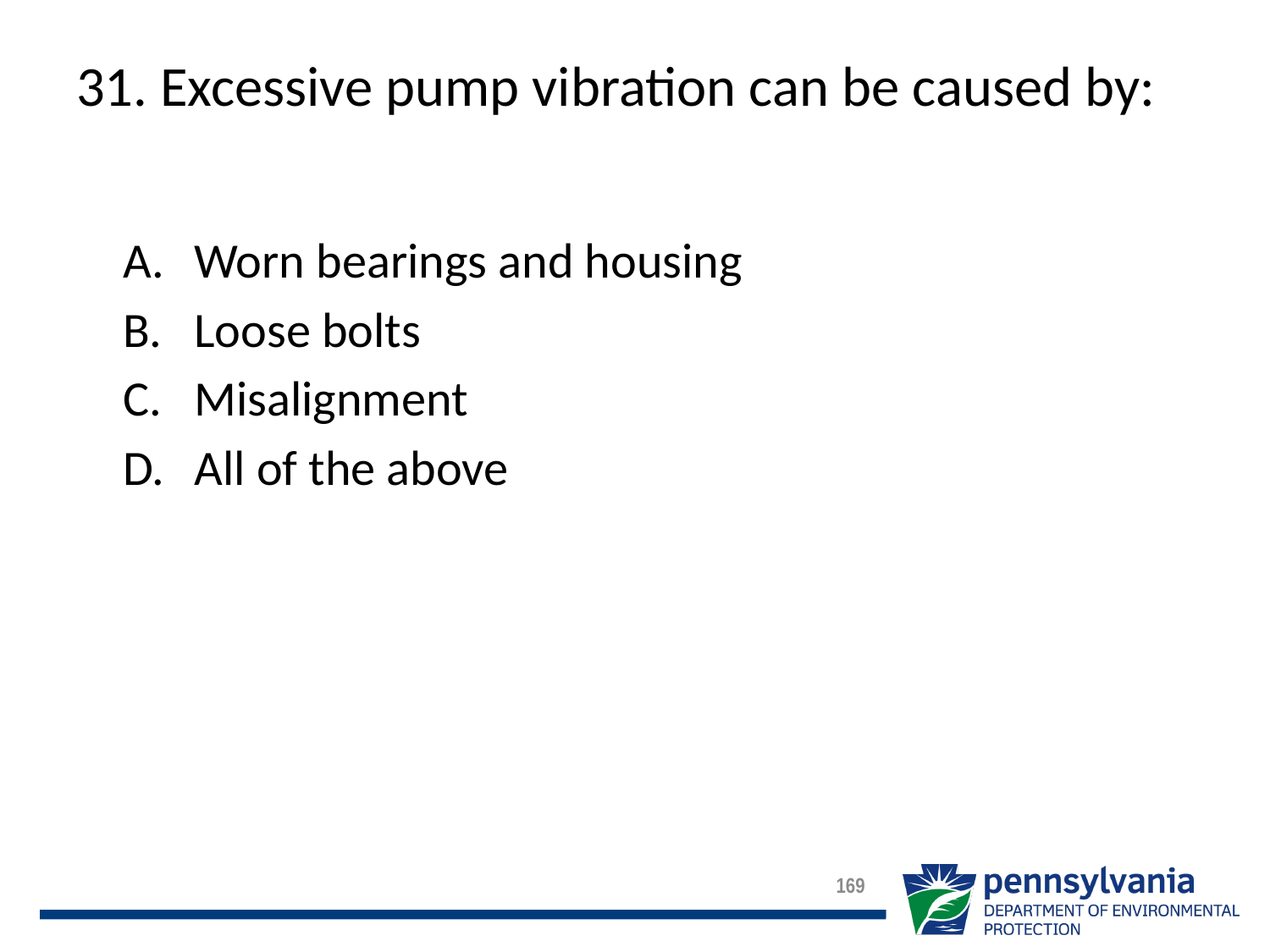

# 31. Excessive pump vibration can be caused by:
Worn bearings and housing
Loose bolts
Misalignment
All of the above

169